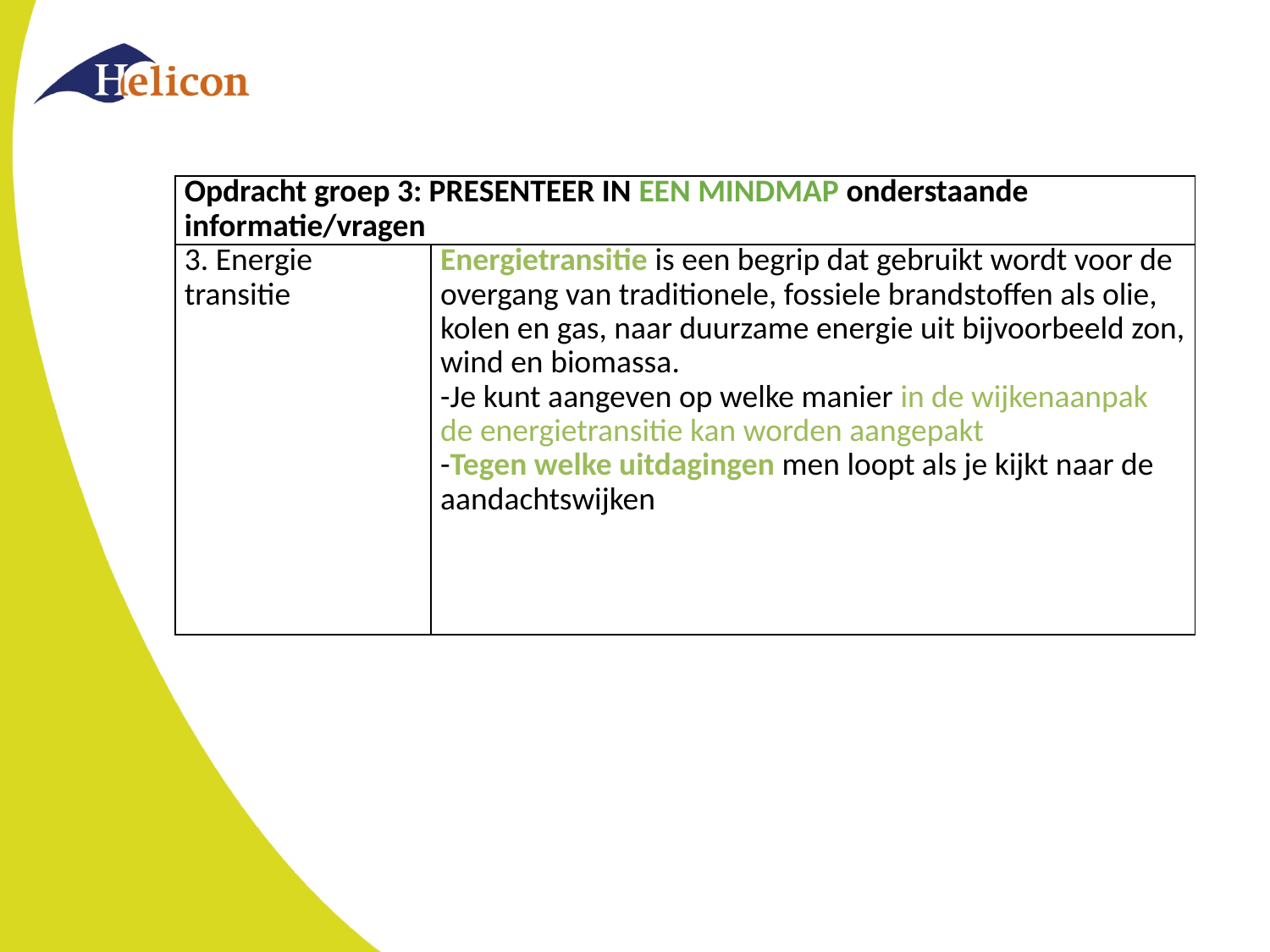

| Opdracht groep 3: PRESENTEER IN EEN MINDMAP onderstaande informatie/vragen |  |
| --- | --- |
| 3. Energie transitie | Energietransitie is een begrip dat gebruikt wordt voor de overgang van traditionele, fossiele brandstoffen als olie, kolen en gas, naar duurzame energie uit bijvoorbeeld zon, wind en biomassa. -Je kunt aangeven op welke manier in de wijkenaanpak de energietransitie kan worden aangepakt -Tegen welke uitdagingen men loopt als je kijkt naar de aandachtswijken |